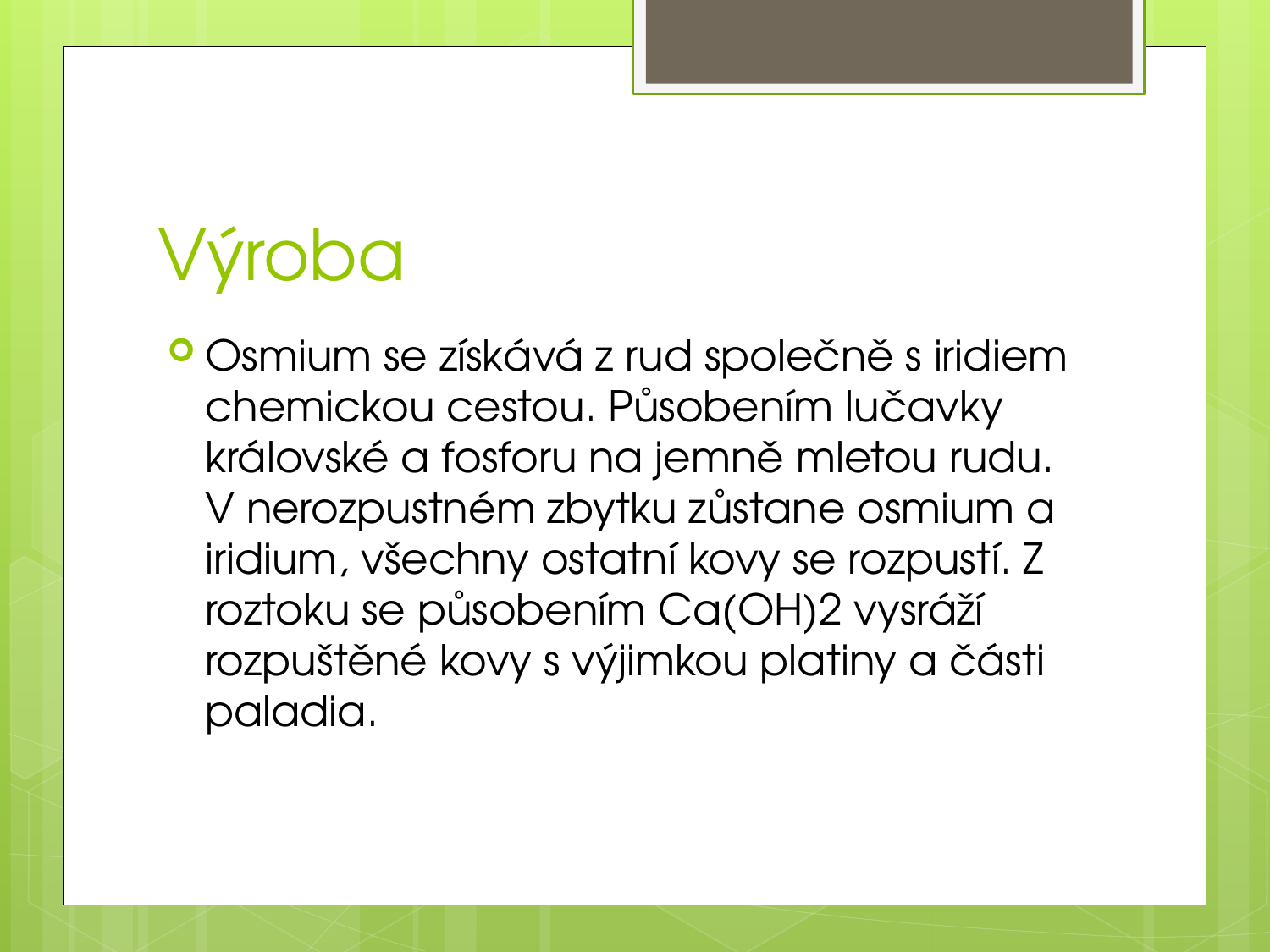

# Výroba
Osmium se získává z rud společně s iridiem chemickou cestou. Působením lučavky královské a fosforu na jemně mletou rudu. V nerozpustném zbytku zůstane osmium a iridium, všechny ostatní kovy se rozpustí. Z roztoku se působením Ca(OH)2 vysráží rozpuštěné kovy s výjimkou platiny a části paladia.